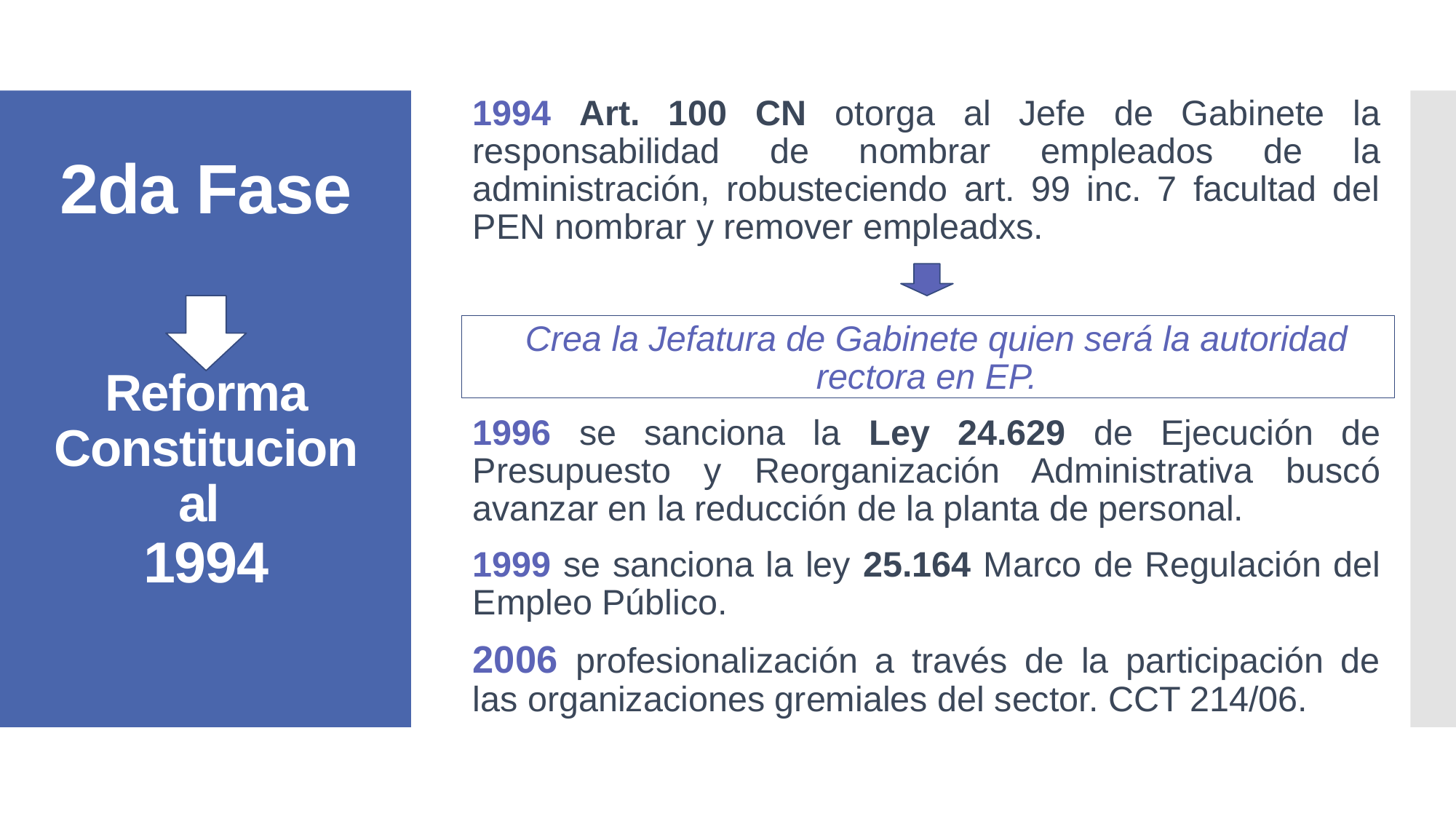

1994 Art. 100 CN otorga al Jefe de Gabinete la responsabilidad de nombrar empleados de la administración, robusteciendo art. 99 inc. 7 facultad del PEN nombrar y remover empleadxs.

  Crea la Jefatura de Gabinete quien será la autoridad rectora en EP.
1996 se sanciona la Ley 24.629 de Ejecución de Presupuesto y Reorganización Administrativa buscó avanzar en la reducción de la planta de personal.
1999 se sanciona la ley 25.164 Marco de Regulación del Empleo Público.
2006 profesionalización a través de la participación de las organizaciones gremiales del sector. CCT 214/06.
# 2da Fase Reforma Constitucional 1994